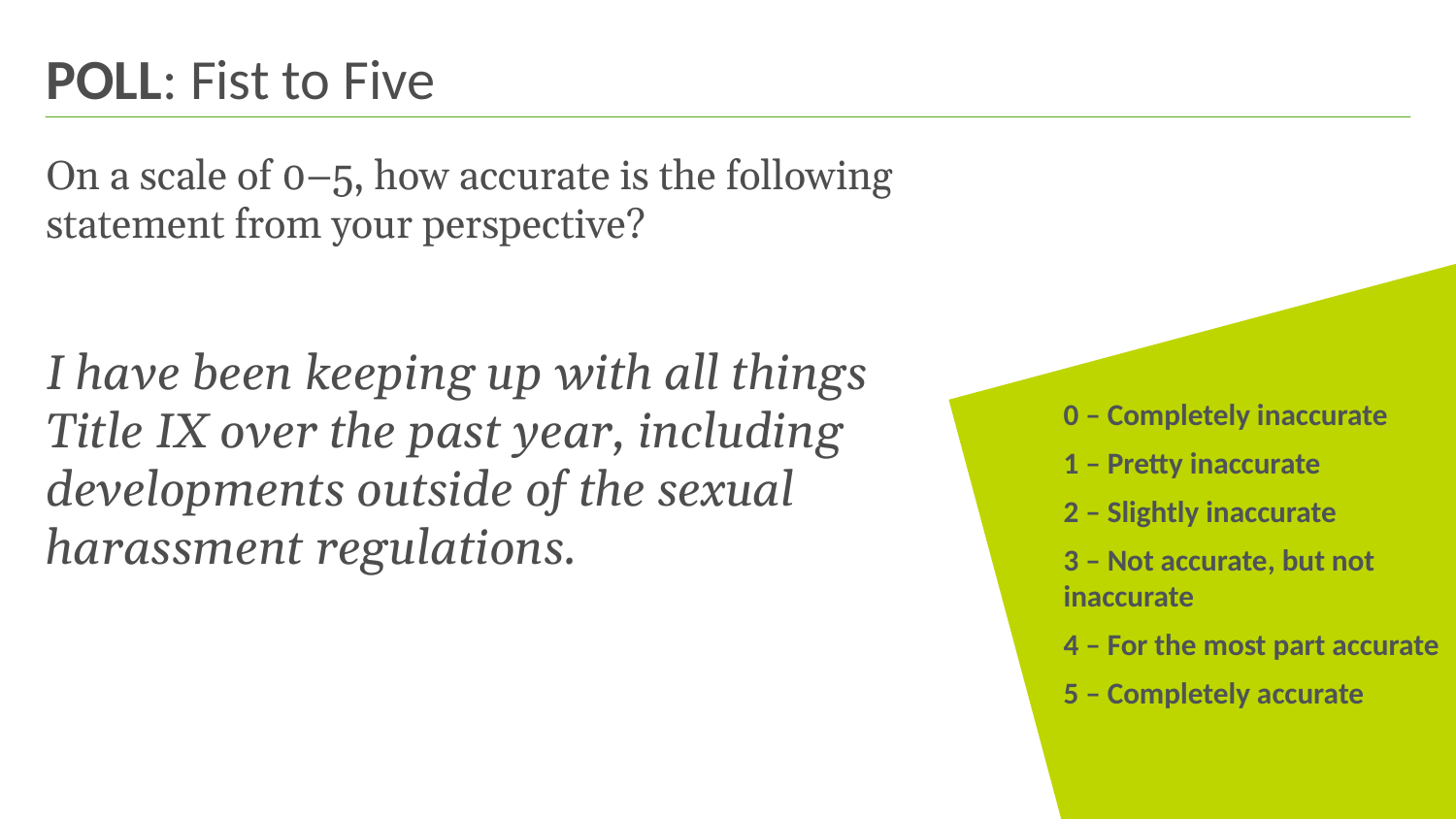

# POLL: Fist to Five
On a scale of 0–5, how accurate is the following statement from your perspective?

I have been keeping up with all things Title IX over the past year, including developments outside of the sexual harassment regulations.

0 – Completely inaccurate
1 – Pretty inaccurate
2 – Slightly inaccurate
3 – Not accurate, but not   inaccurate
4 – For the most part accurate
5 – Completely accurate

|  4
Maree Sneed